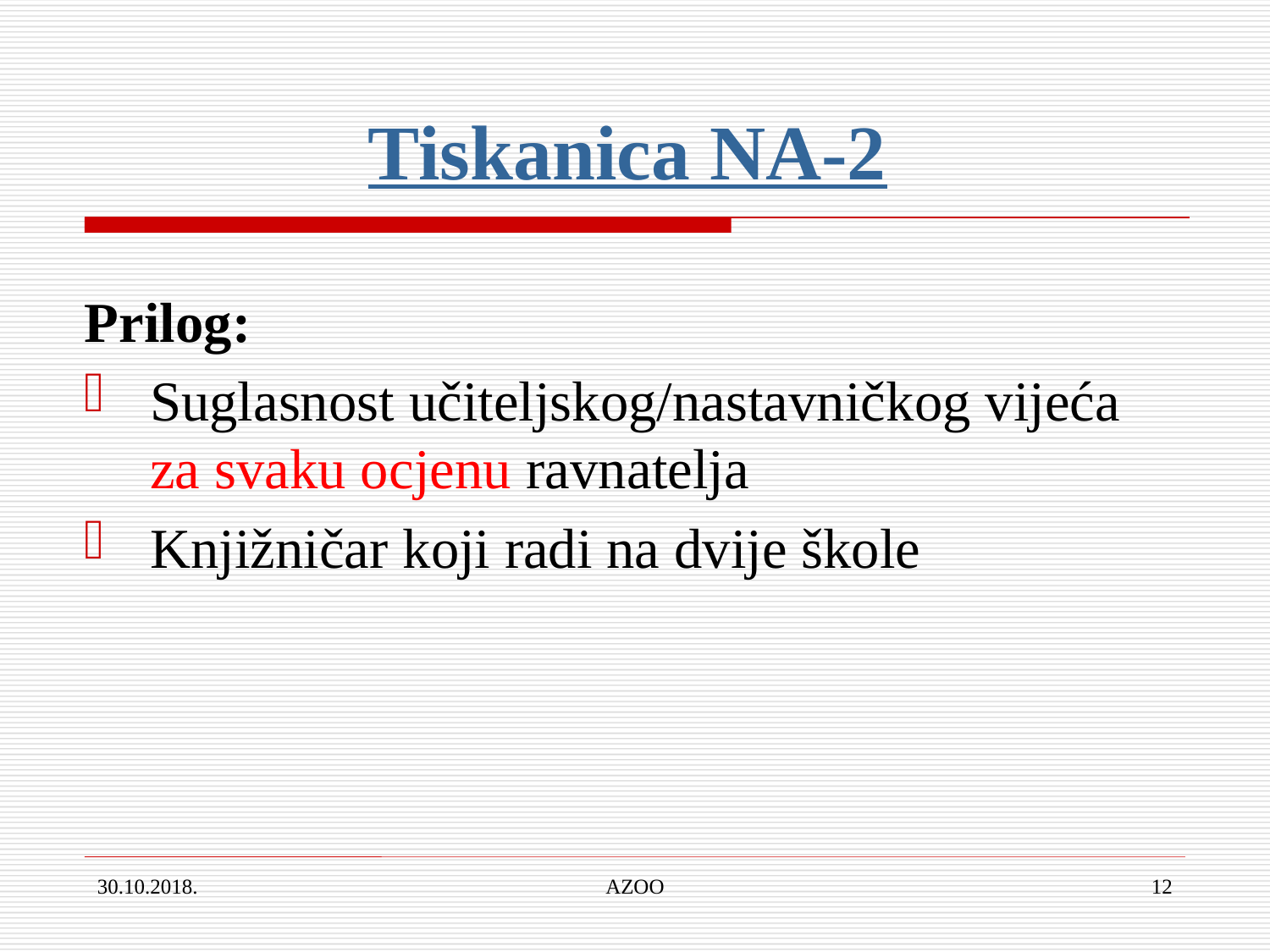

Tiskanica NA-2

Prilog:
Suglasnost učiteljskog/nastavničkog vijeća za svaku ocjenu ravnatelja
Knjižničar koji radi na dvije škole
30.10.2018.
AZOO
12